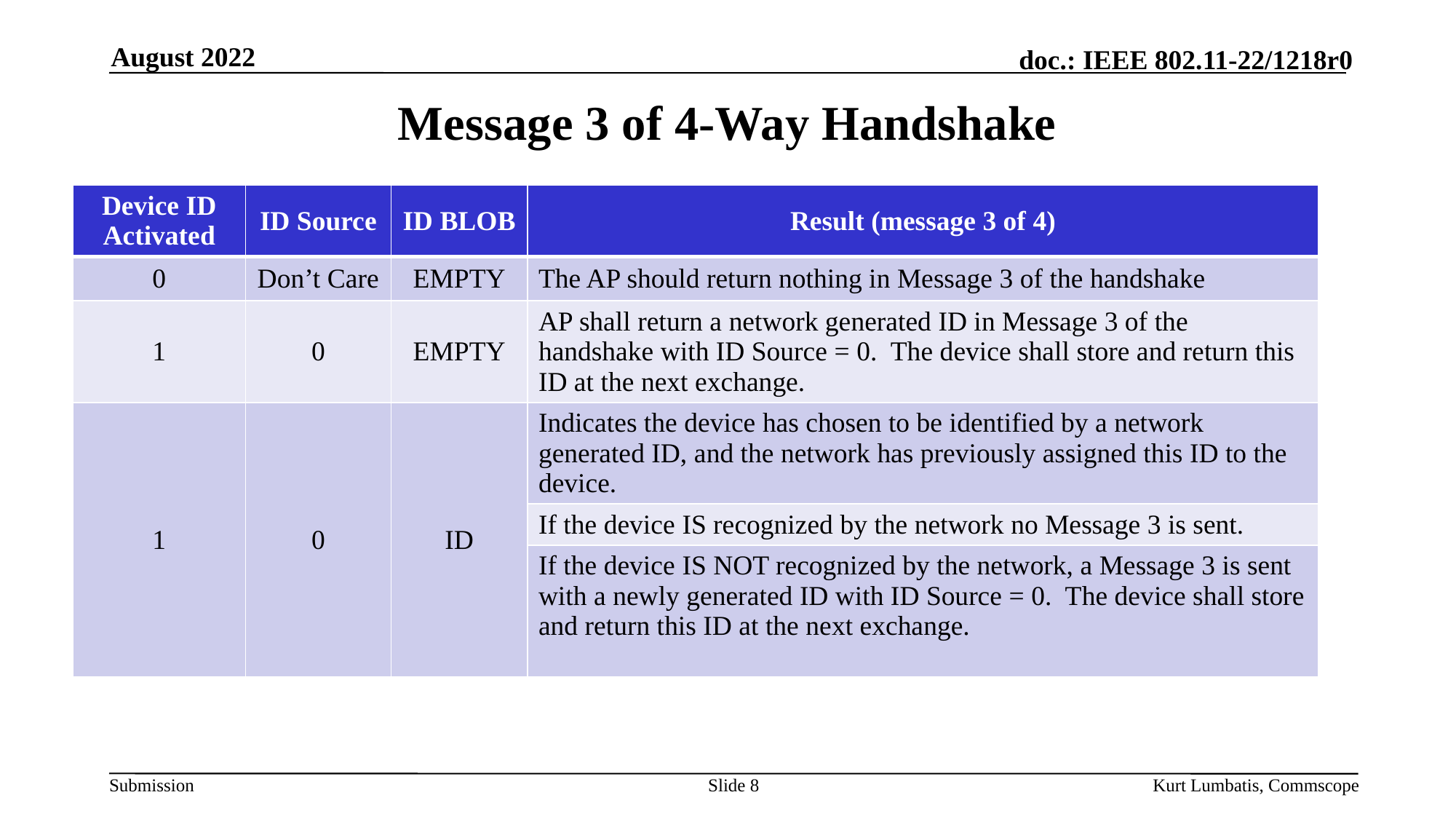

August 2022
# Message 3 of 4-Way Handshake
| Device ID Activated | ID Source | ID BLOB | Result (message 3 of 4) |
| --- | --- | --- | --- |
| 0 | Don’t Care | EMPTY | The AP should return nothing in Message 3 of the handshake |
| 1 | 0 | EMPTY | AP shall return a network generated ID in Message 3 of the handshake with ID Source = 0. The device shall store and return this ID at the next exchange. |
| 1 | 0 | ID | Indicates the device has chosen to be identified by a network generated ID, and the network has previously assigned this ID to the device. |
|  |  |  | If the device is recognized by the network no Message 3 is sent. |
|  |  |  | If the device is NOT recognized by the network, a Message 3 is sent with a newly generated ID with ID Source = 0. The device shall store and return this ID at the next exchange. |
Slide 8
Kurt Lumbatis, Commscope